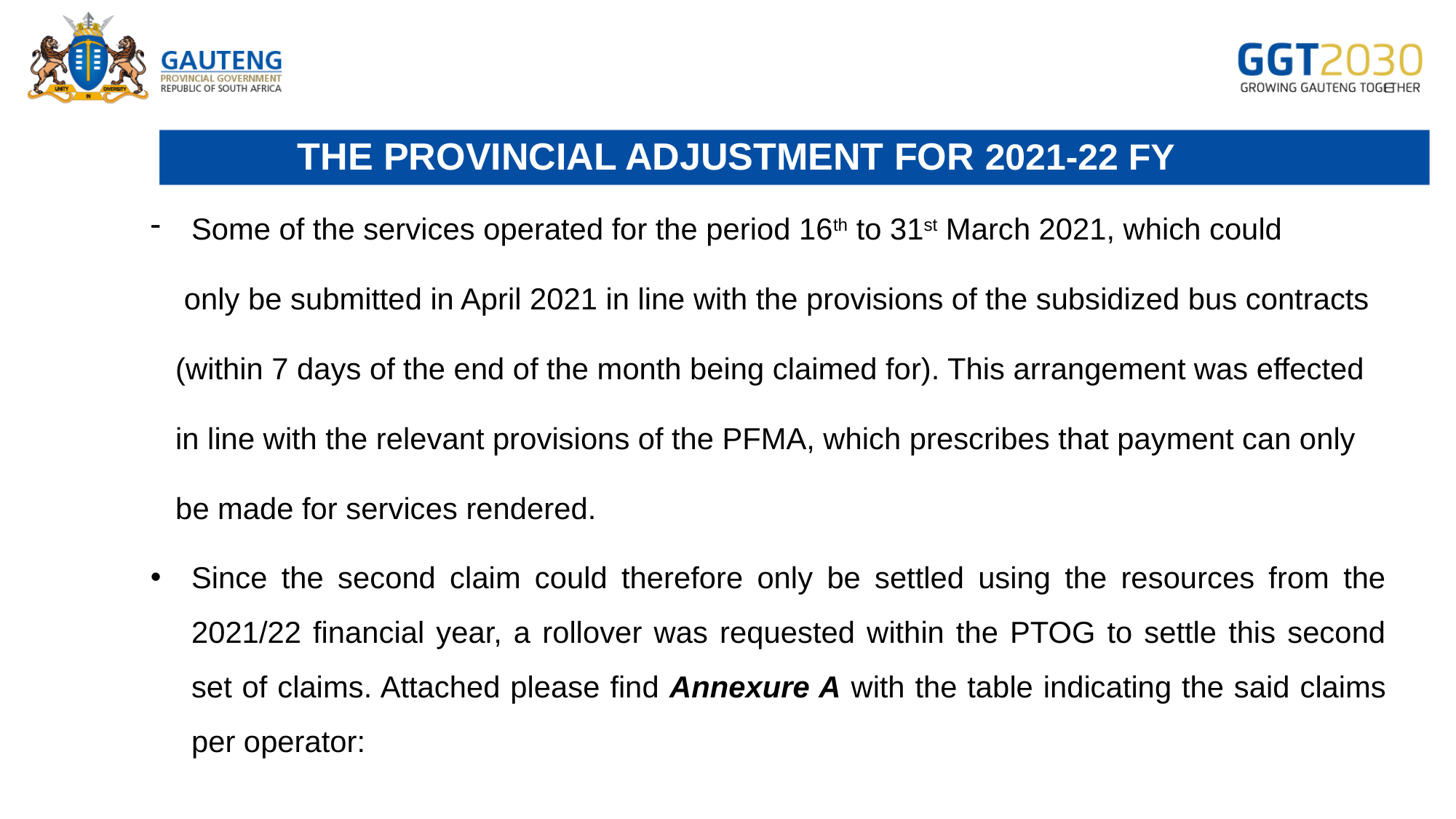

# THE PROVINCIAL ADJUSTMENT FOR 2021-22 FY
Some of the services operated for the period 16th to 31st March 2021, which could
    only be submitted in April 2021 in line with the provisions of the subsidized bus contracts
   (within 7 days of the end of the month being claimed for). This arrangement was effected
   in line with the relevant provisions of the PFMA, which prescribes that payment can only
   be made for services rendered.
Since the second claim could therefore only be settled using the resources from the 2021/22 financial year, a rollover was requested within the PTOG to settle this second set of claims. Attached please find Annexure A with the table indicating the said claims per operator: